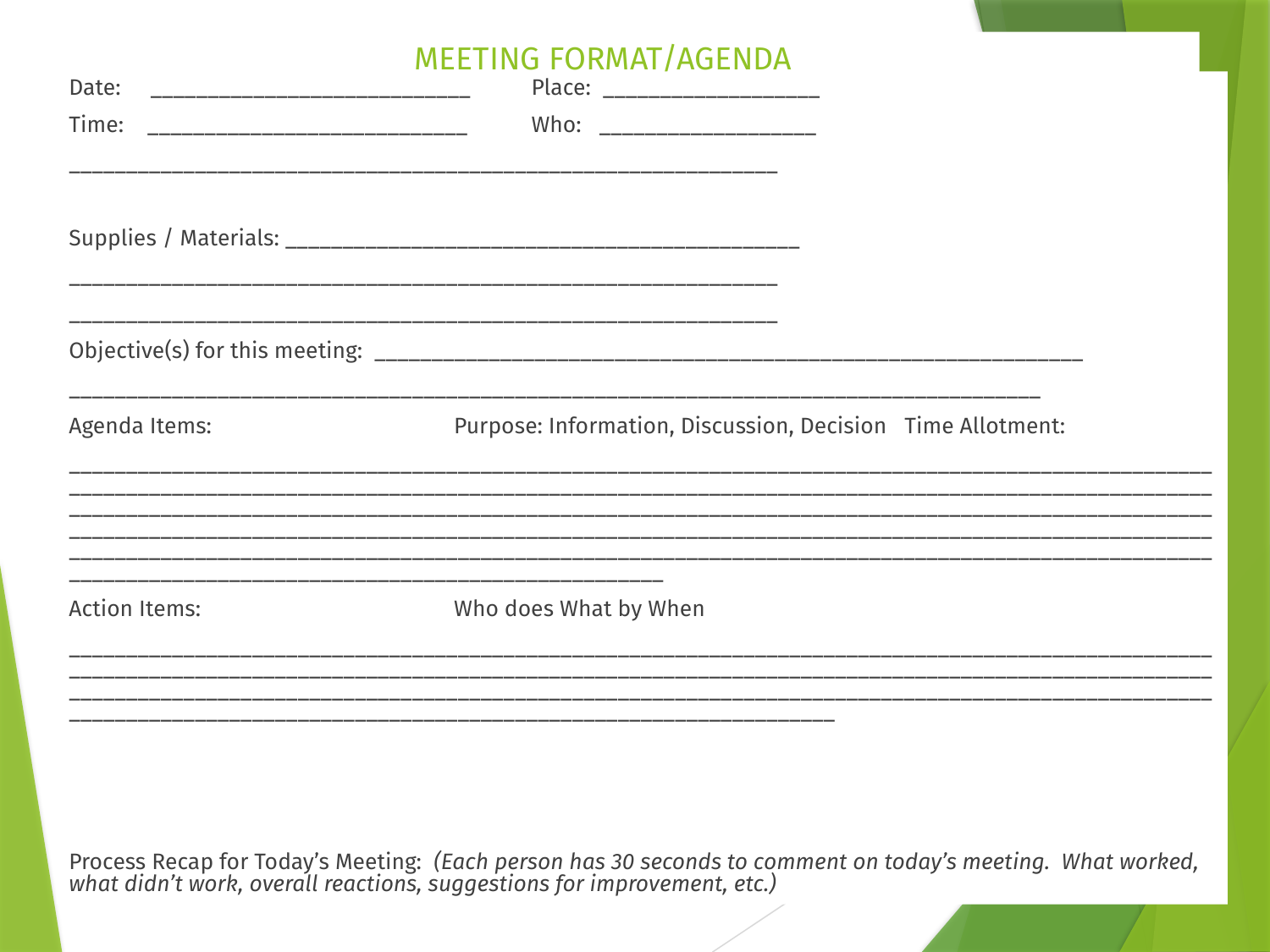

# MEETING FORMAT/AGENDA
Date:     ____________________________	Place:  ___________________
Time:    ____________________________	Who:   ___________________
______________________________________________________________

Supplies / Materials: _____________________________________________
______________________________________________________________
______________________________________________________________
Objective(s) for this meeting:  ______________________________________________________________
_____________________________________________________________________________________
Agenda Items:	                          Purpose: Information, Discussion, Decision   Time Allotment:
________________________________________________________________________________________________________________________________________________________________________________________________________________________________________________________________________________________________________________________________________________________________________________________________________________________________________________________________________________________________________________________________________________________________________
Action Items:	                          Who does What by When
_______________________________________________________________________________________________________________________________________________________________________________________________________________________________________________________________________________________________________________________________________________________________________________

Process Recap for Today’s Meeting:  (Each person has 30 seconds to comment on today’s meeting.  What worked, what didn’t work, overall reactions, suggestions for improvement, etc.)
9